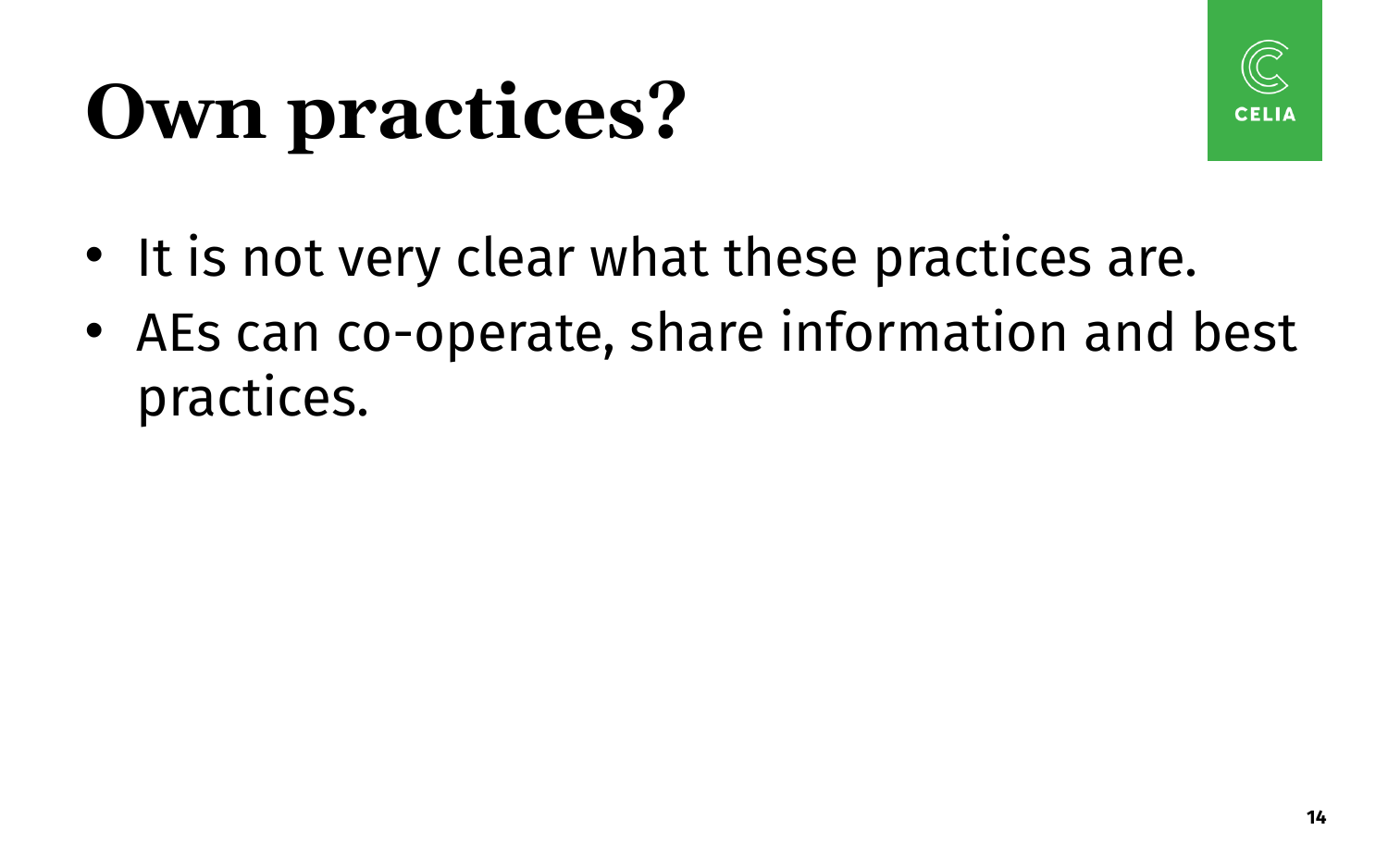

# Own practices?
It is not very clear what these practices are.
AEs can co-operate, share information and best practices.

14